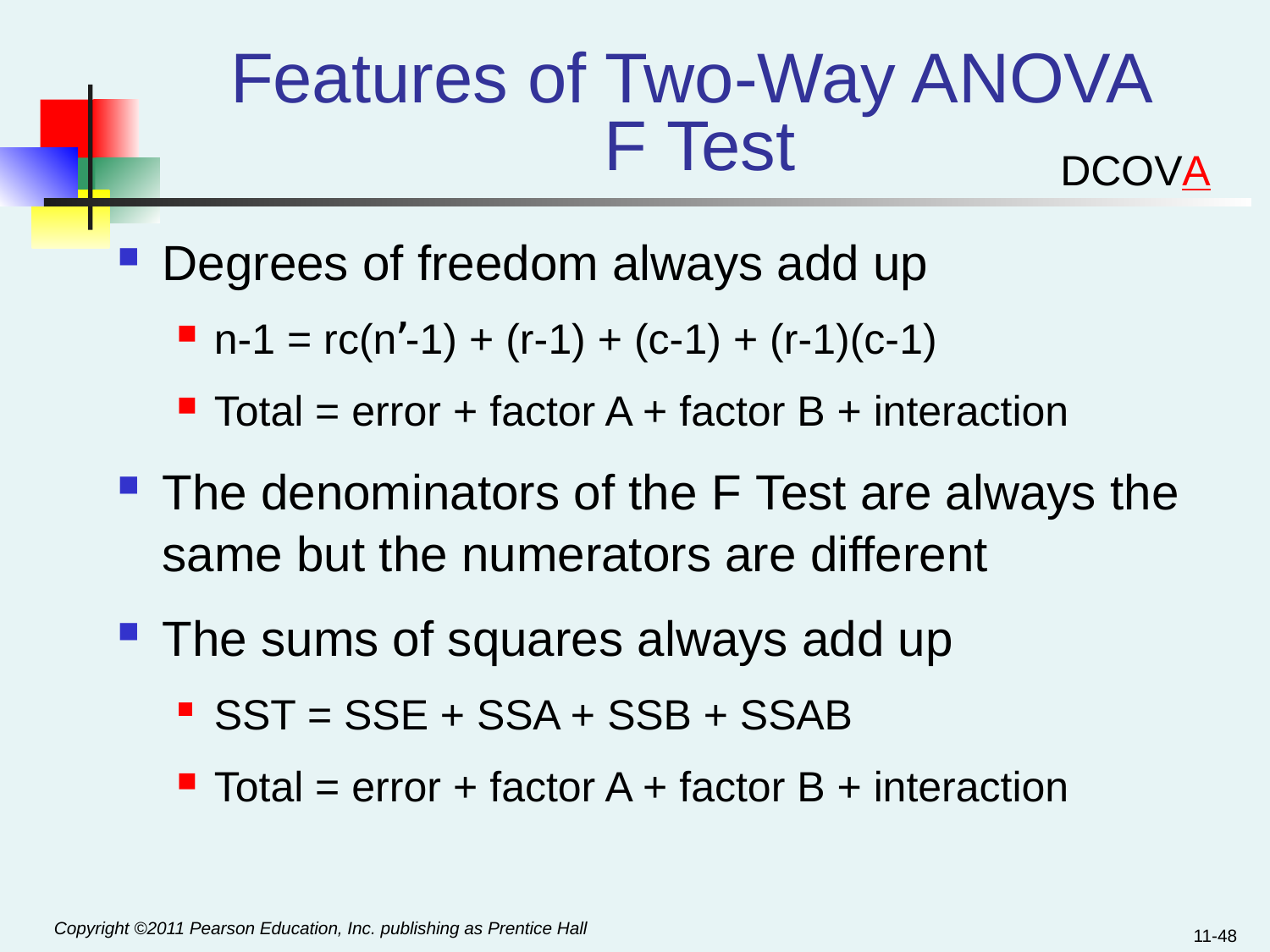

# Features of Two-Way ANOVA F Test
DCOVA
Degrees of freedom always add up
n-1 = rc(n’-1) + (r-1) + (c-1) + (r-1)(c-1)
Total = error + factor A + factor B + interaction
The denominators of the F Test are always the same but the numerators are different
The sums of squares always add up
SST = SSE + SSA + SSB + SSAB
Total = error + factor A + factor B + interaction
11-48